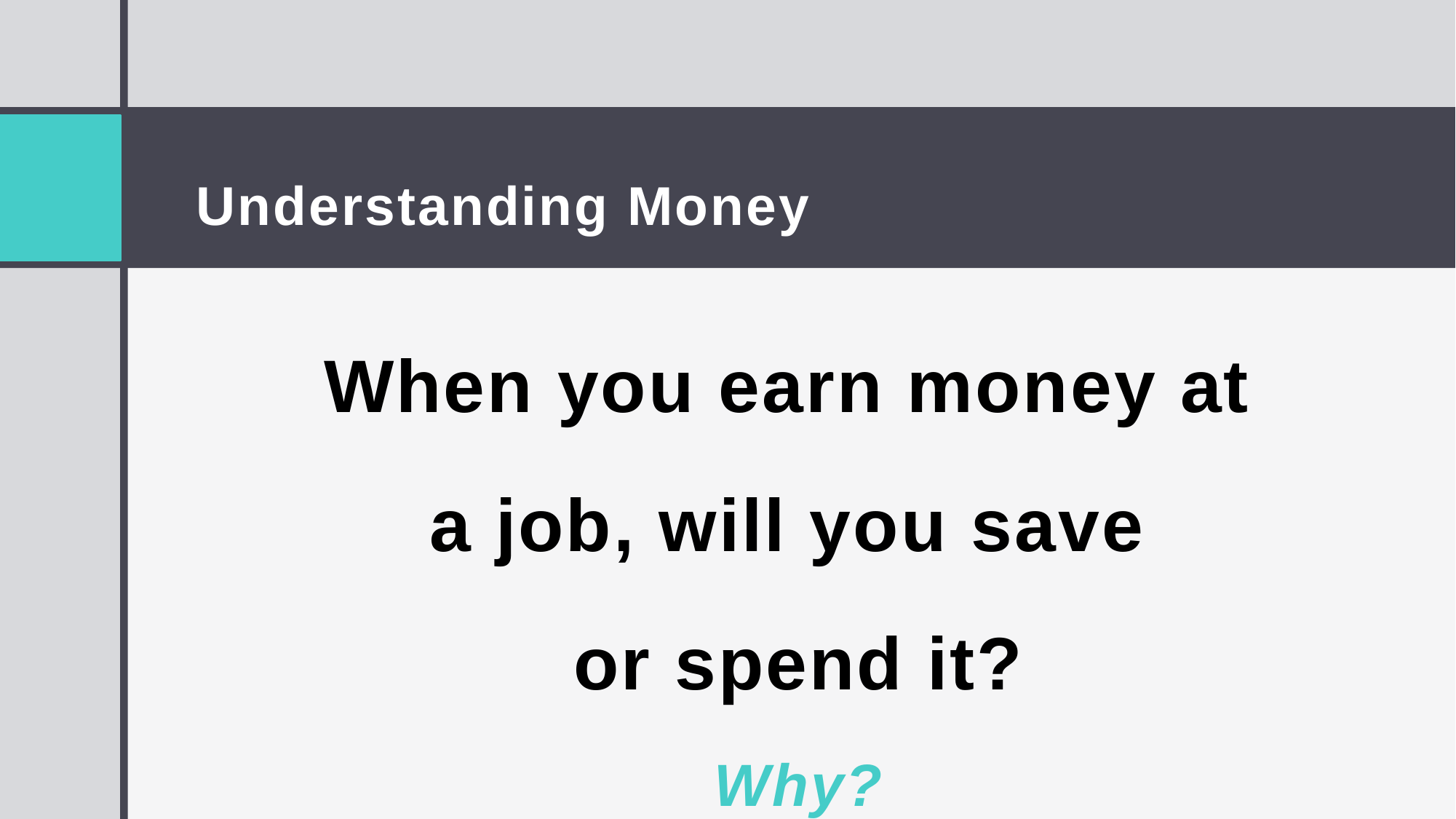

# Understanding Money

When you earn money at
a job, will you save
or spend it?
Why?